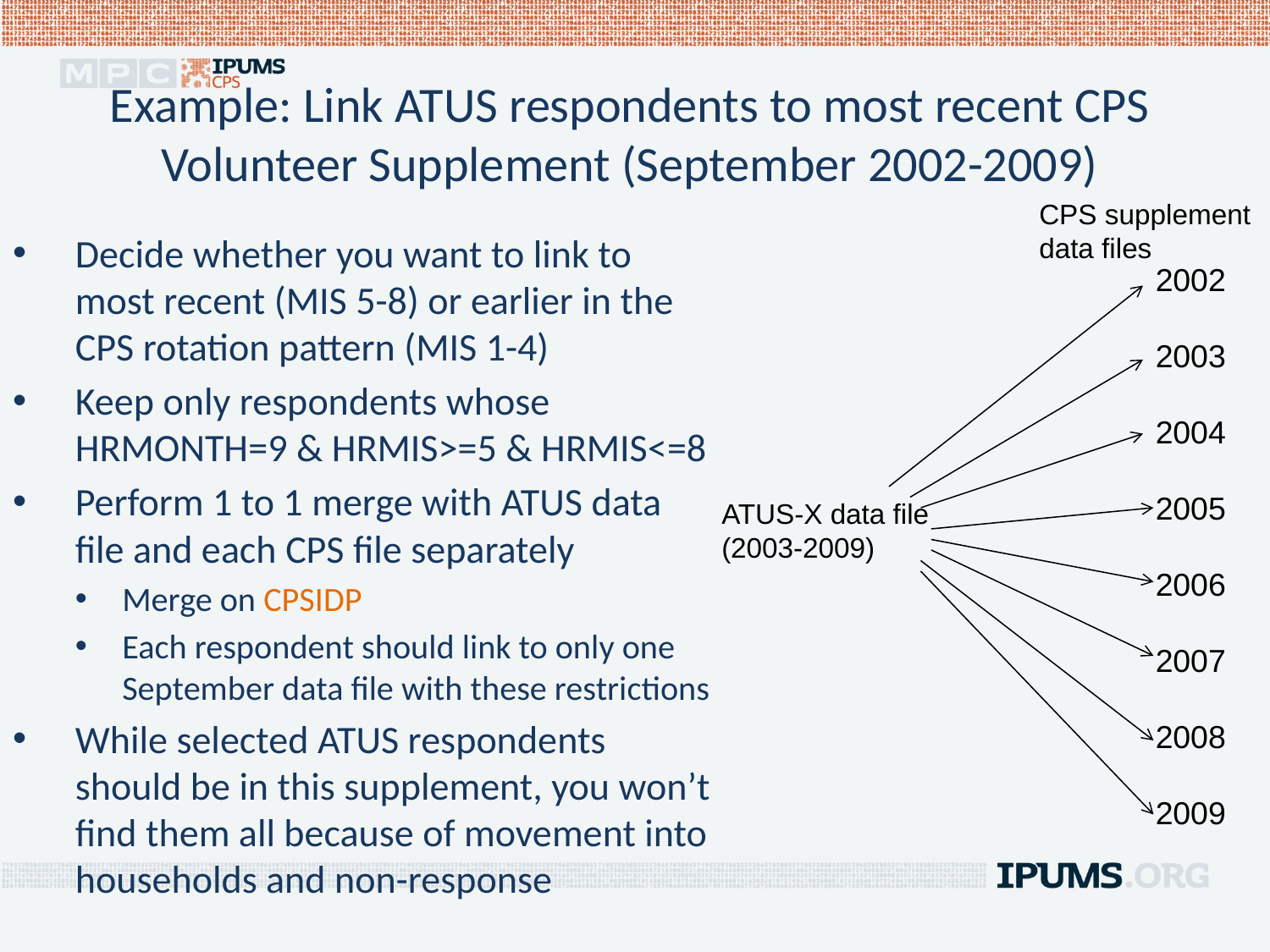

# Example: Link ATUS respondents to most recent CPS Volunteer Supplement (September 2002-2009)
CPS supplement data files
Decide whether you want to link to most recent (MIS 5-8) or earlier in the CPS rotation pattern (MIS 1-4)
Keep only respondents whose HRMONTH=9 & HRMIS>=5 & HRMIS<=8
Perform 1 to 1 merge with ATUS data file and each CPS file separately
Merge on CPSIDP
Each respondent should link to only one September data file with these restrictions
While selected ATUS respondents should be in this supplement, you won’t find them all because of movement into households and non-response
2002

2003

2004

2005

2006

2007

2008

2009
ATUS-X data file (2003-2009)